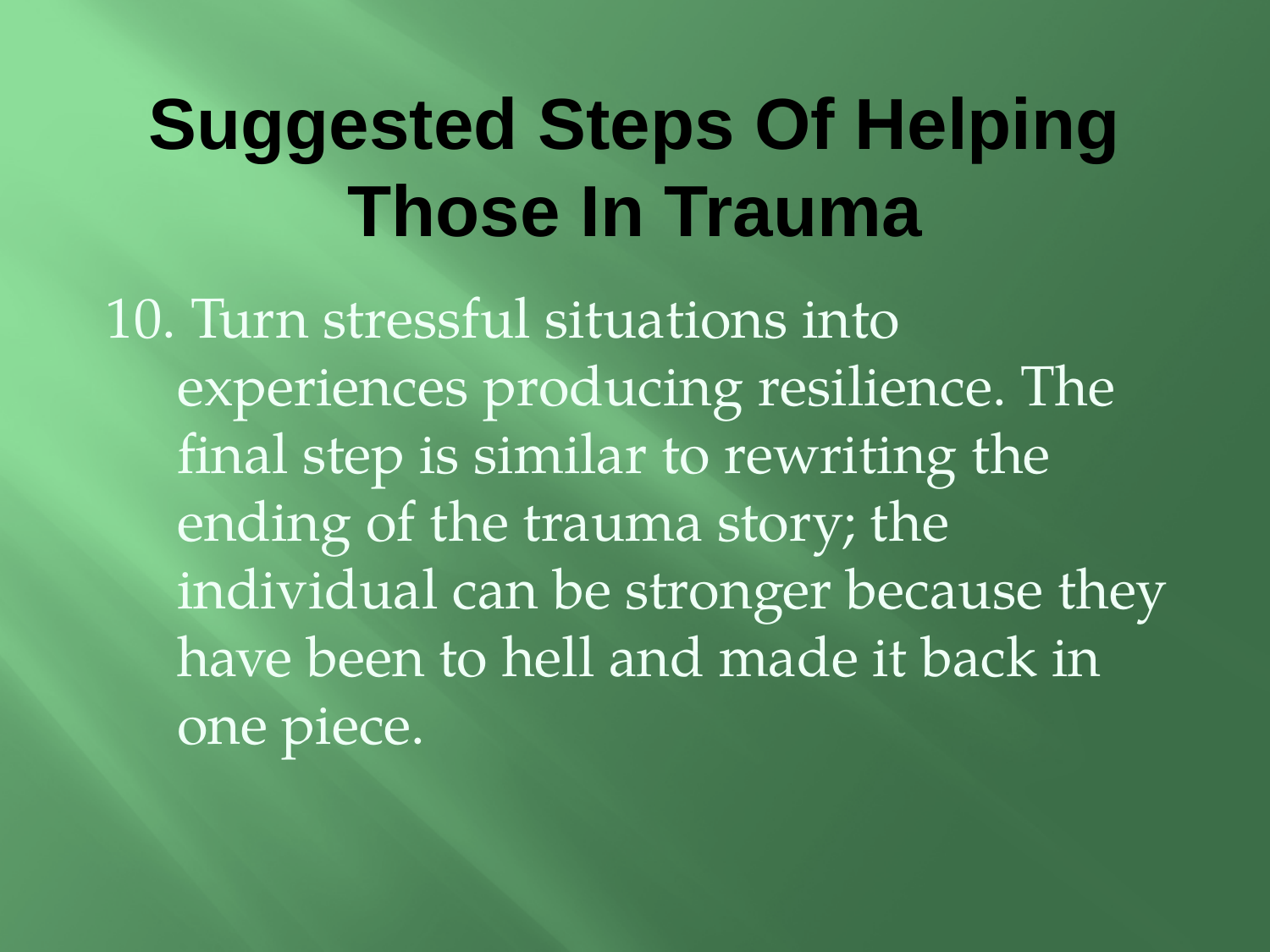

# Suggested Steps Of Helping Those In Trauma
10. Turn stressful situations into experiences producing resilience. The final step is similar to rewriting the ending of the trauma story; the individual can be stronger because they have been to hell and made it back in one piece.